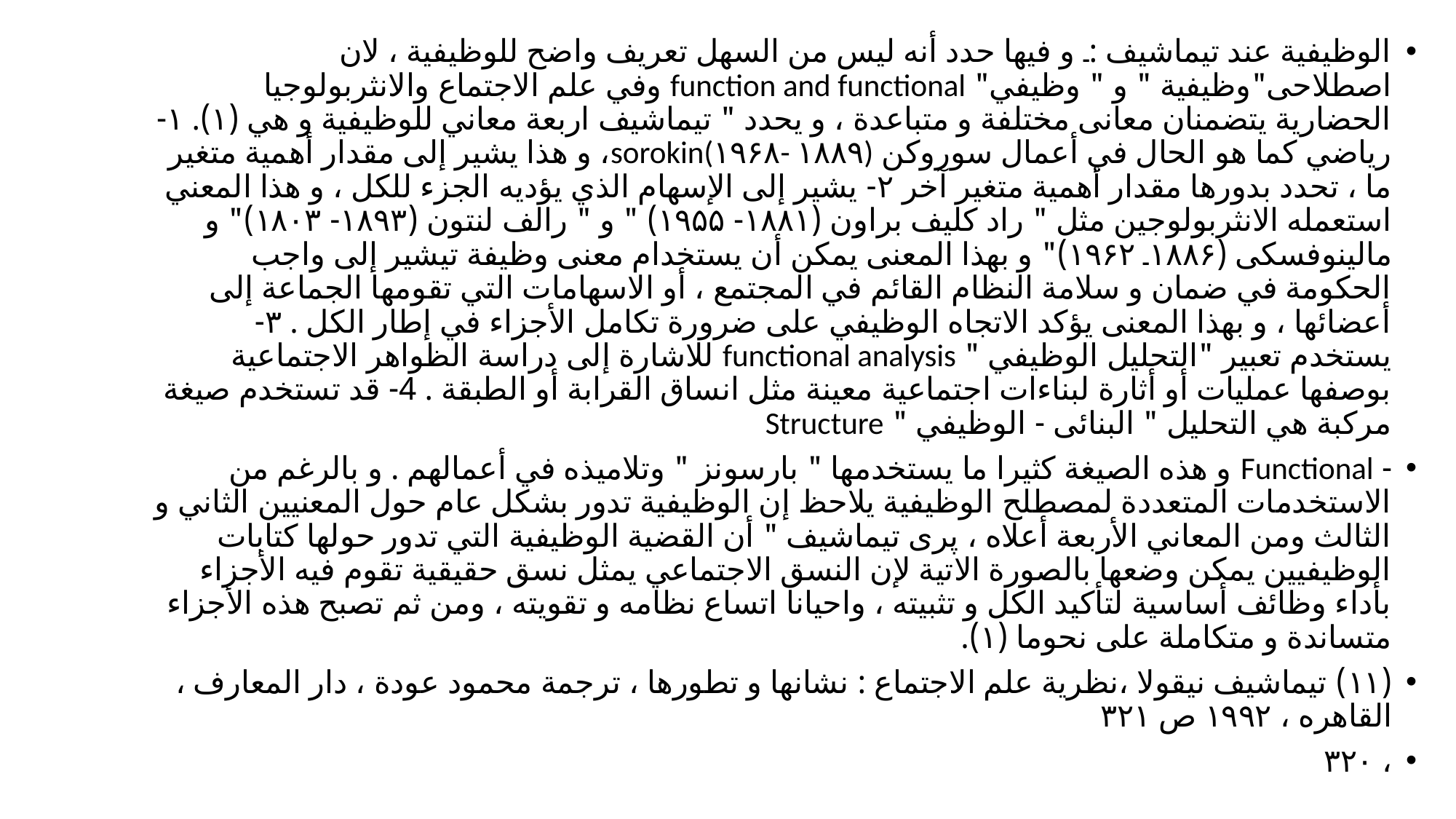

الوظيفية عند تیماشیف :۔ و فيها حدد أنه ليس من السهل تعريف واضح للوظيفية ، لان اصطلاحی"وظيفية " و " وظيفي" function and functional وفي علم الاجتماع والانثربولوجيا الحضارية يتضمنان معانی مختلفة و متباعدة ، و يحدد " تیماشیف اربعة معاني للوظيفية و هي (۱). ١- رياضي كما هو الحال في أعمال سوروکن sorokin(۱۹۶۸- ۱۸۸۹)، و هذا يشير إلى مقدار أهمية متغير ما ، تحدد بدورها مقدار أهمية متغير آخر ۲- يشير إلى الإسهام الذي يؤديه الجزء للكل ، و هذا المعني استعمله الانثربولوجين مثل " راد كليف براون (۱۸۸۱- ۱۹۵۵) " و " رالف لنتون (۱۸۹۳- ۱۸۰۳)" و مالینوفسکی (۱۸۸۶۔ ۱۹۶۲)" و بهذا المعنى يمكن أن يستخدام معنی وظيفة تيشير إلى واجب الحكومة في ضمان و سلامة النظام القائم في المجتمع ، أو الاسهامات التي تقومها الجماعة إلى أعضائها ، و بهذا المعنى يؤكد الاتجاه الوظيفي على ضرورة تكامل الأجزاء في إطار الكل . ٣- يستخدم تعبير "التحليل الوظيفي " functional analysis للاشارة إلى دراسة الظواهر الاجتماعية بوصفها عمليات أو أثارة لبناءات اجتماعية معينة مثل انساق القرابة أو الطبقة . 4- قد تستخدم صيغة مركبة هي التحليل " البنائی - الوظيفي " Structure
- Functional و هذه الصيغة كثيرا ما يستخدمها " بارسونز " وتلاميذه في أعمالهم . و بالرغم من الاستخدمات المتعددة لمصطلح الوظيفية يلاحظ إن الوظيفية تدور بشكل عام حول المعنيين الثاني و الثالث ومن المعاني الأربعة أعلاه ، پری تیماشیف " أن القضية الوظيفية التي تدور حولها كتابات الوظيفيين يمكن وضعها بالصورة الاتية لإن النسق الاجتماعي يمثل نسق حقيقية تقوم فيه الأجزاء بأداء وظائف أساسية لتأكيد الكل و تثبيته ، واحيانا اتساع نظامه و تقويته ، ومن ثم تصبح هذه الأجزاء متساندة و متكاملة على نحوما (۱).
(۱۱) تیماشیف نيقولا ،نظرية علم الاجتماع : نشانها و تطورها ، ترجمة محمود عودة ، دار المعارف ، القاهره ، ۱۹۹۲ ص ۳۲۱
، ۳۲۰